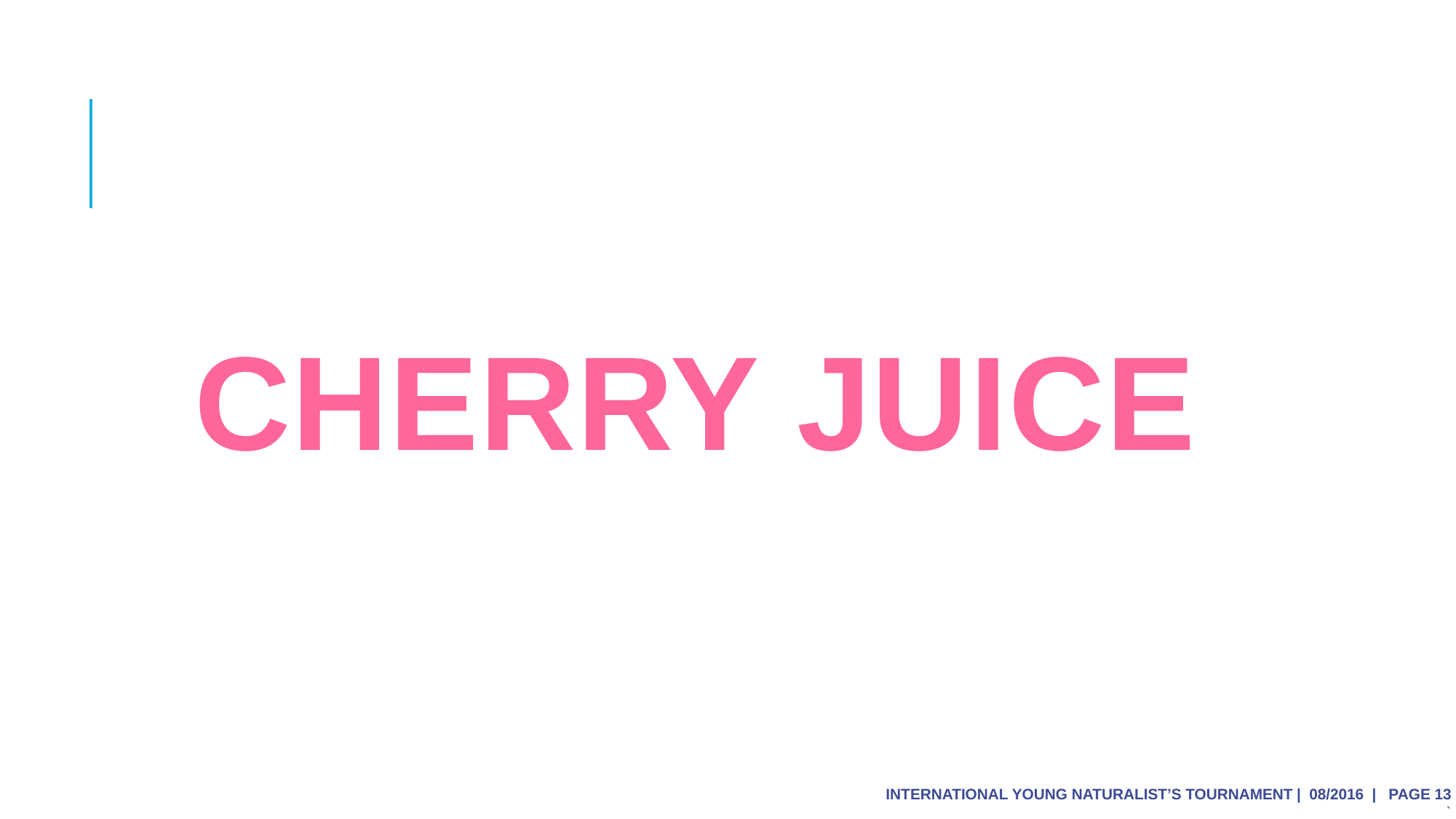

# Cherry juice
International Young Naturalist’s Tournament |  08/2016  |   page 13
`